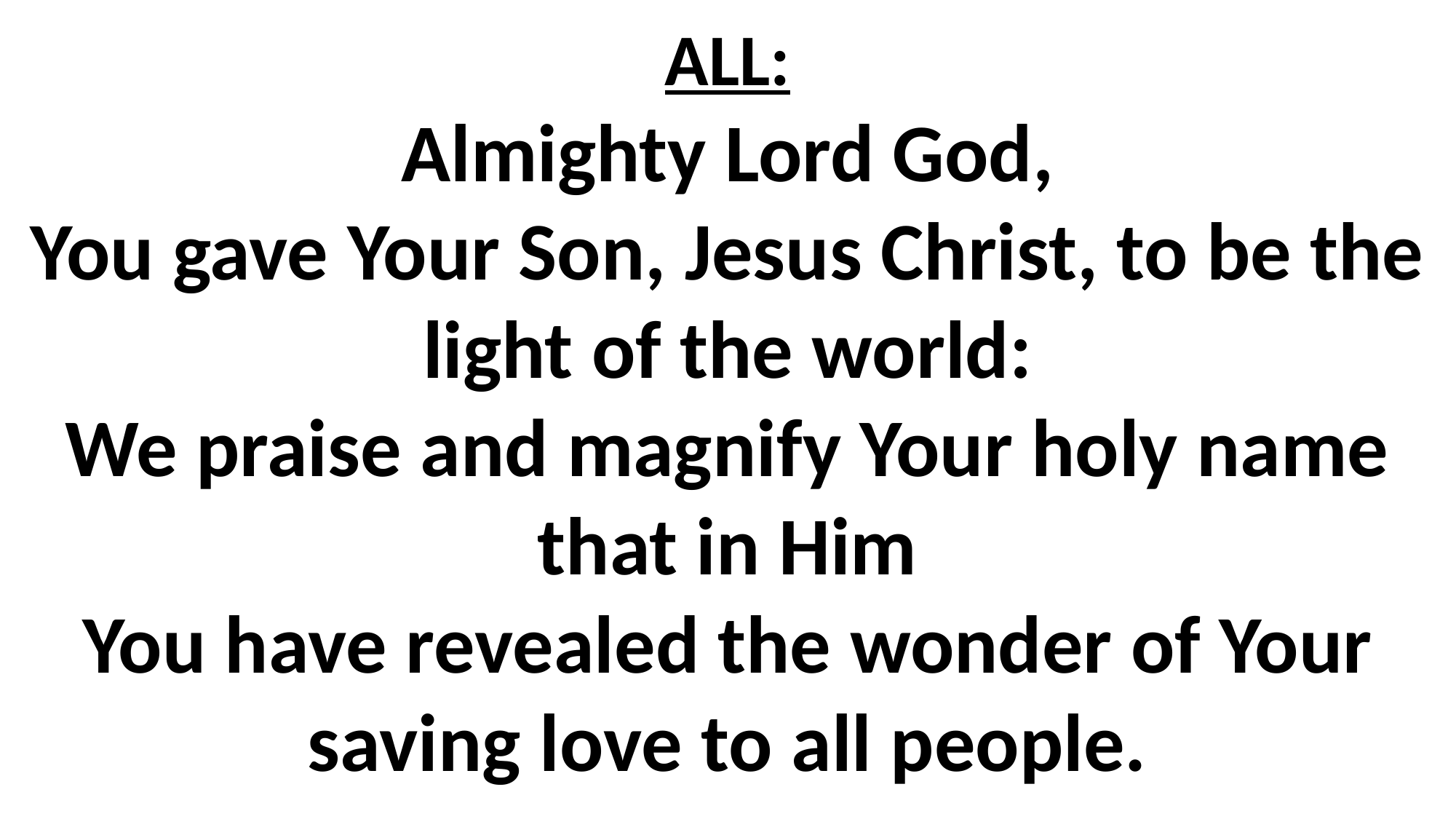

# ALL: Almighty Lord God, You gave Your Son, Jesus Christ, to be the light of the world: We praise and magnify Your holy name that in Him You have revealed the wonder of Your saving love to all people.